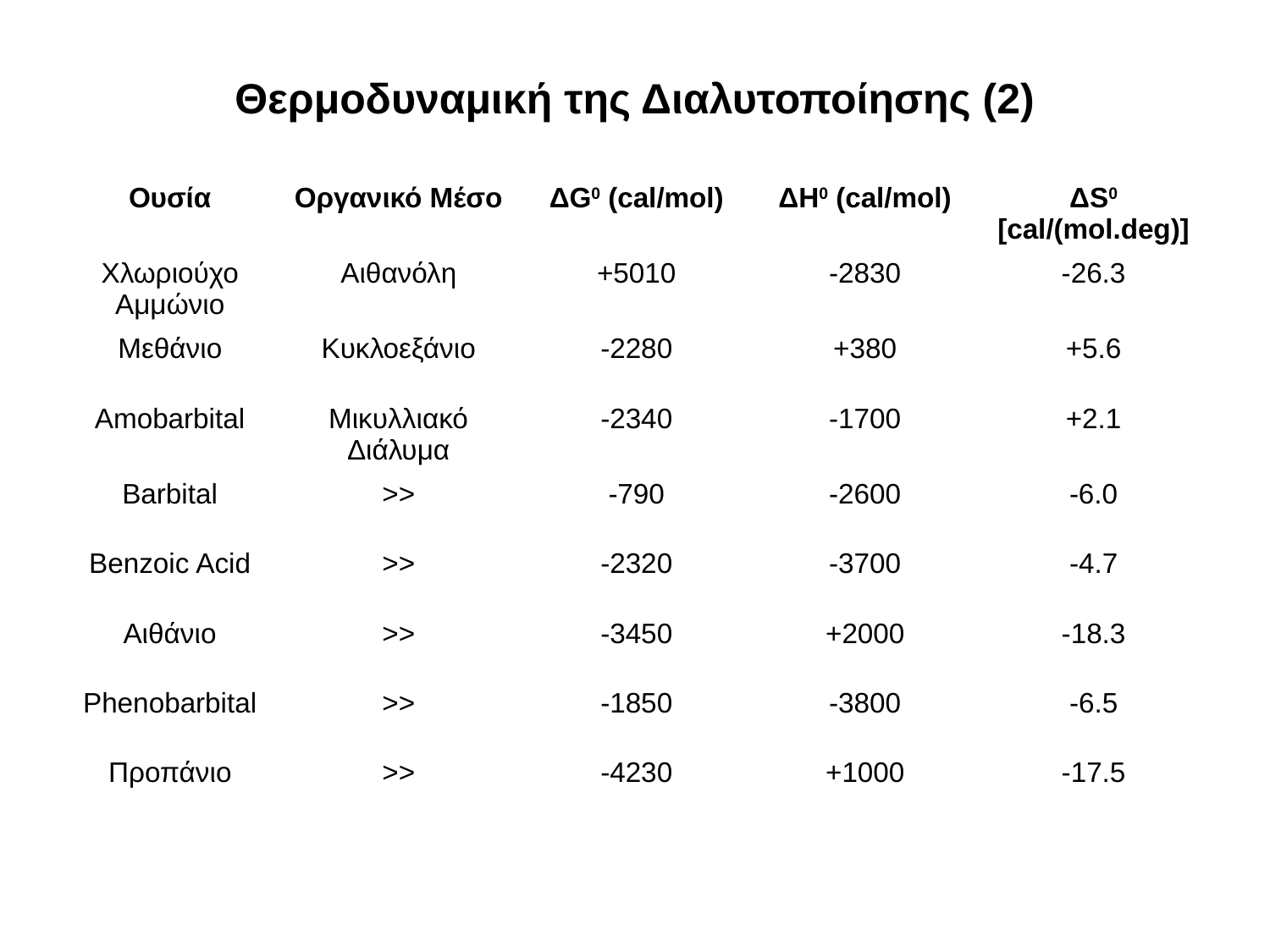

# Θερμοδυναμική της Διαλυτοποίησης (2)
| Ουσία | Οργανικό Μέσο | ΔG0 (cal/mol) | ΔH0 (cal/mol) | ΔS0 [cal/(mol.deg)] |
| --- | --- | --- | --- | --- |
| Χλωριούχο Αμμώνιο | Αιθανόλη | +5010 | -2830 | -26.3 |
| Μεθάνιο | Κυκλοεξάνιο | -2280 | +380 | +5.6 |
| Amobarbital | Μικυλλιακό Διάλυμα | -2340 | -1700 | +2.1 |
| Barbital | >> | -790 | -2600 | -6.0 |
| Benzoic Acid | >> | -2320 | -3700 | -4.7 |
| Αιθάνιο | >> | -3450 | +2000 | -18.3 |
| Phenobarbital | >> | -1850 | -3800 | -6.5 |
| Προπάνιο | >> | -4230 | +1000 | -17.5 |